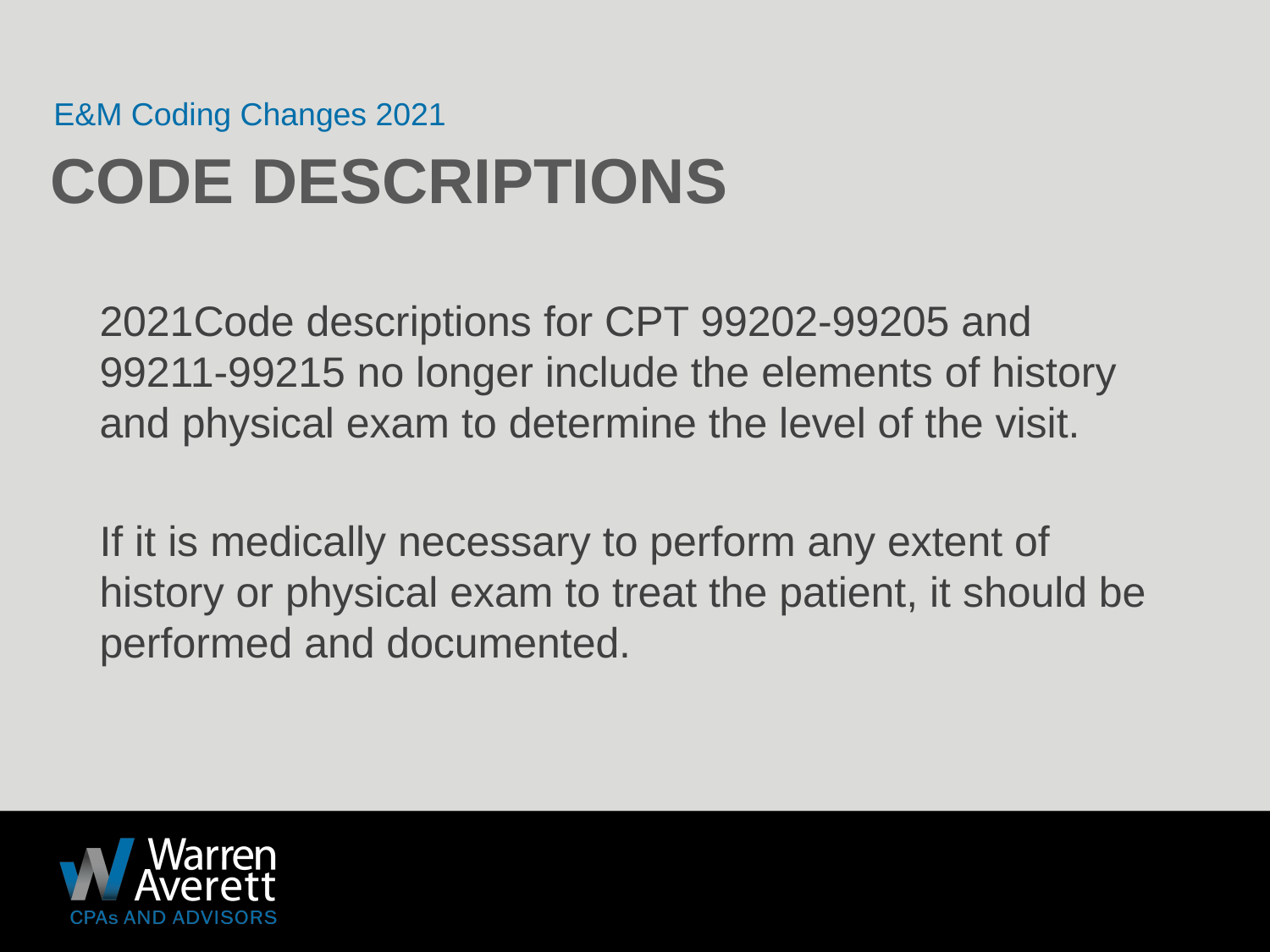

E&M Coding Changes 2021
# Code Descriptions
2021Code descriptions for CPT 99202-99205 and 99211-99215 no longer include the elements of history and physical exam to determine the level of the visit.

If it is medically necessary to perform any extent of history or physical exam to treat the patient, it should be performed and documented.